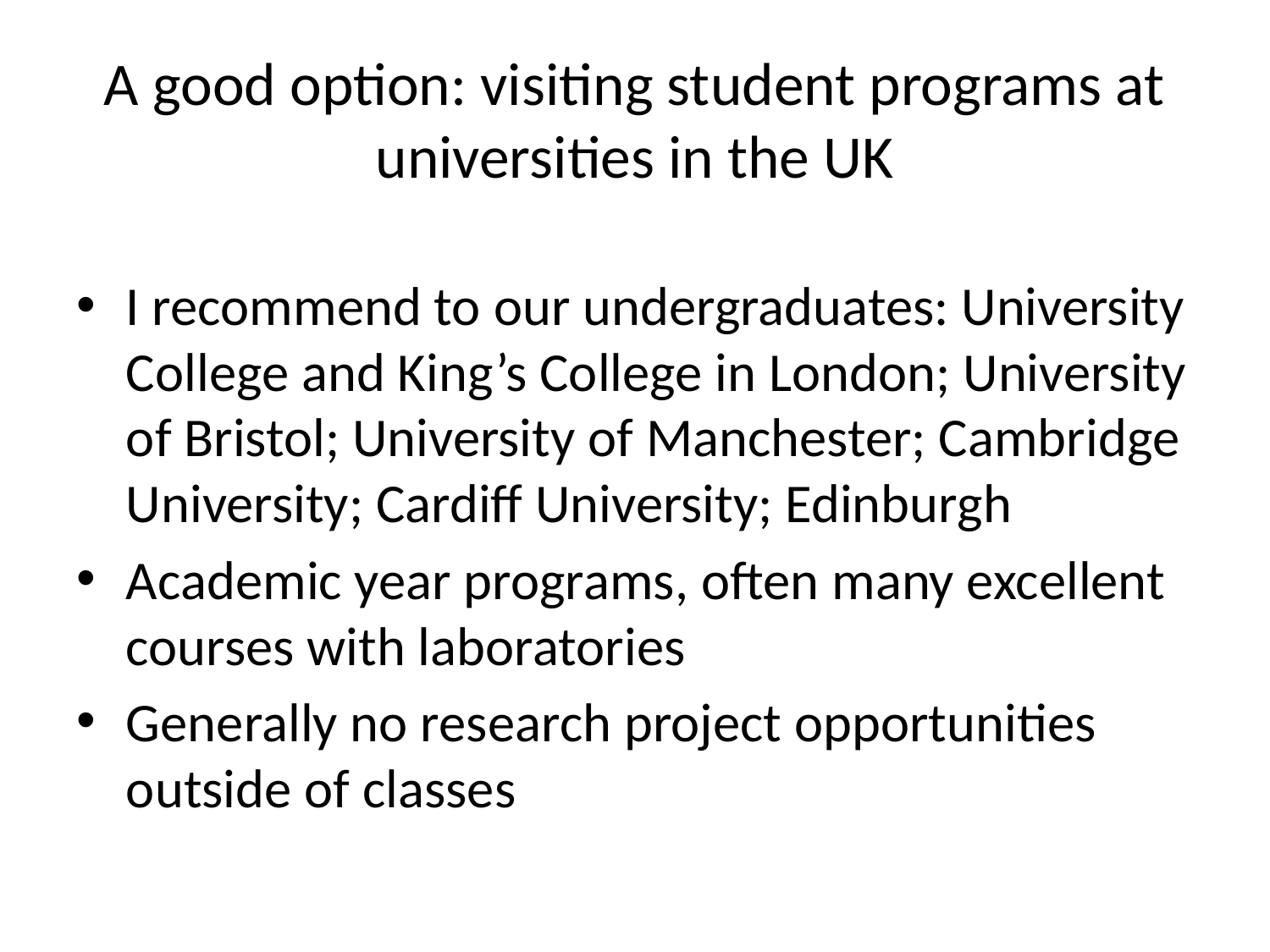

# A good option: visiting student programs at universities in the UK
I recommend to our undergraduates: University College and King’s College in London; University of Bristol; University of Manchester; Cambridge University; Cardiff University; Edinburgh
Academic year programs, often many excellent courses with laboratories
Generally no research project opportunities outside of classes